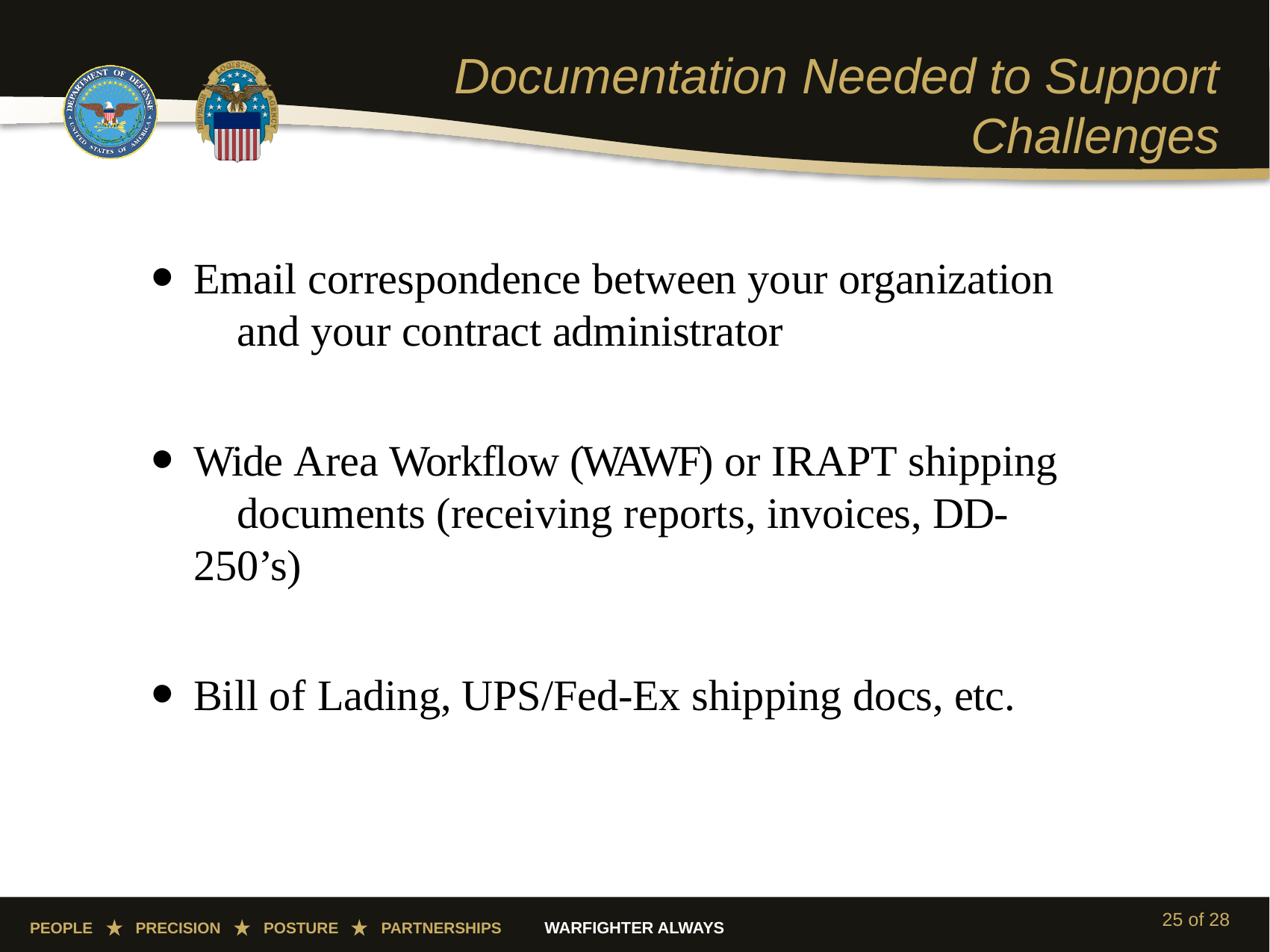

# Documentation Needed to Support Challenges
Email correspondence between your organization 	and your contract administrator

Wide Area Workflow (WAWF) or IRAPT shipping 	documents (receiving reports, invoices, DD-250’s)

Bill of Lading, UPS/Fed-Ex shipping docs, etc.
25 of 28